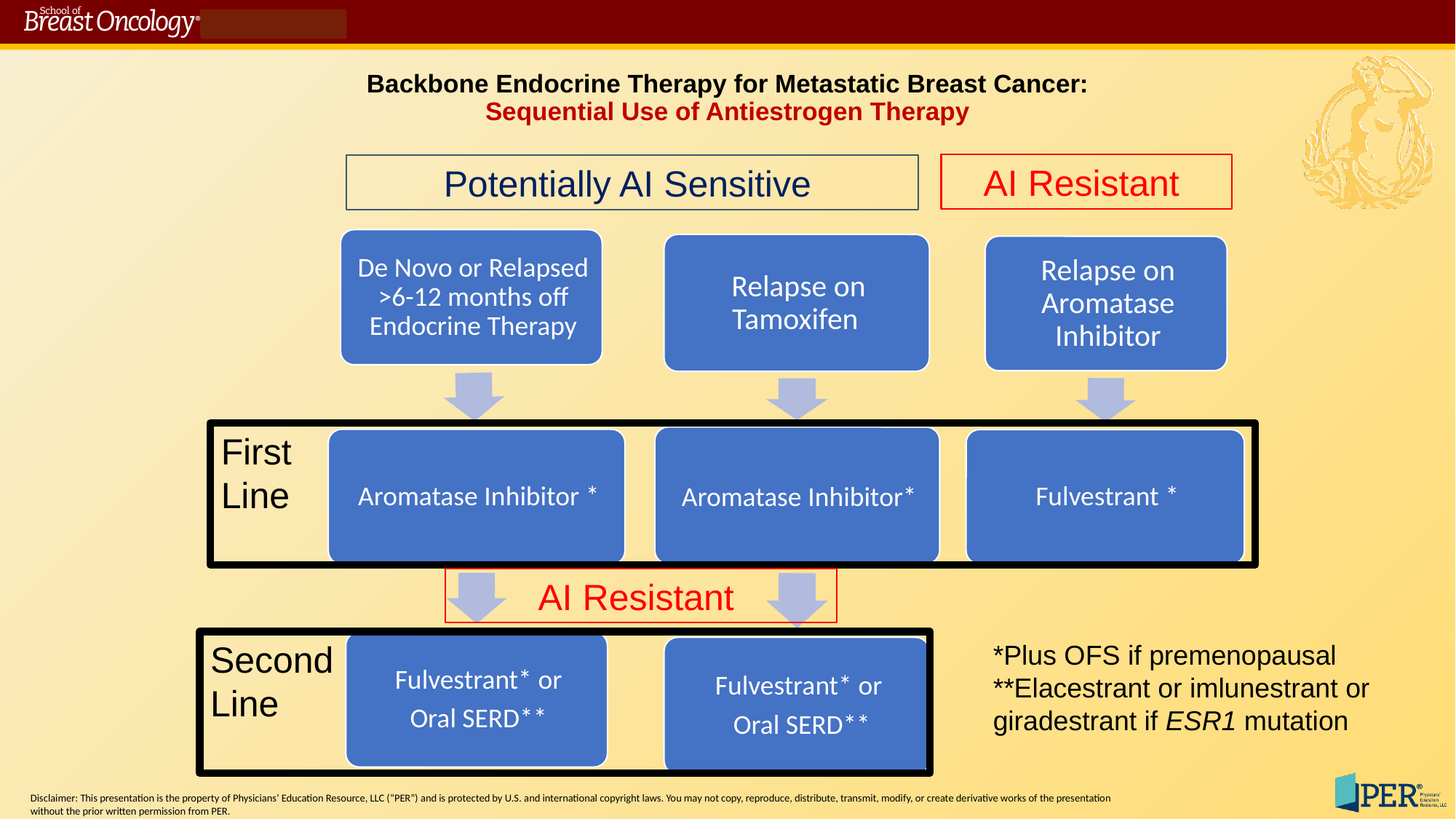

# Backbone Endocrine Therapy for Metastatic Breast Cancer: Sequential Use of Antiestrogen Therapy
AI Resistant
Potentially AI Sensitive
De Novo or Relapsed >6-12 months off Endocrine Therapy

Aromatase Inhibitor *

Fulvestrant* or
 Oral SERD**
Relapse on Tamoxifen

Aromatase Inhibitor*

Fulvestrant* or
 Oral SERD**
Relapse on Aromatase Inhibitor

Fulvestrant *
First
Line

AI Resistant
Second
Line

*Plus OFS if premenopausal
**Elacestrant or imlunestrant or giradestrant if ESR1 mutation